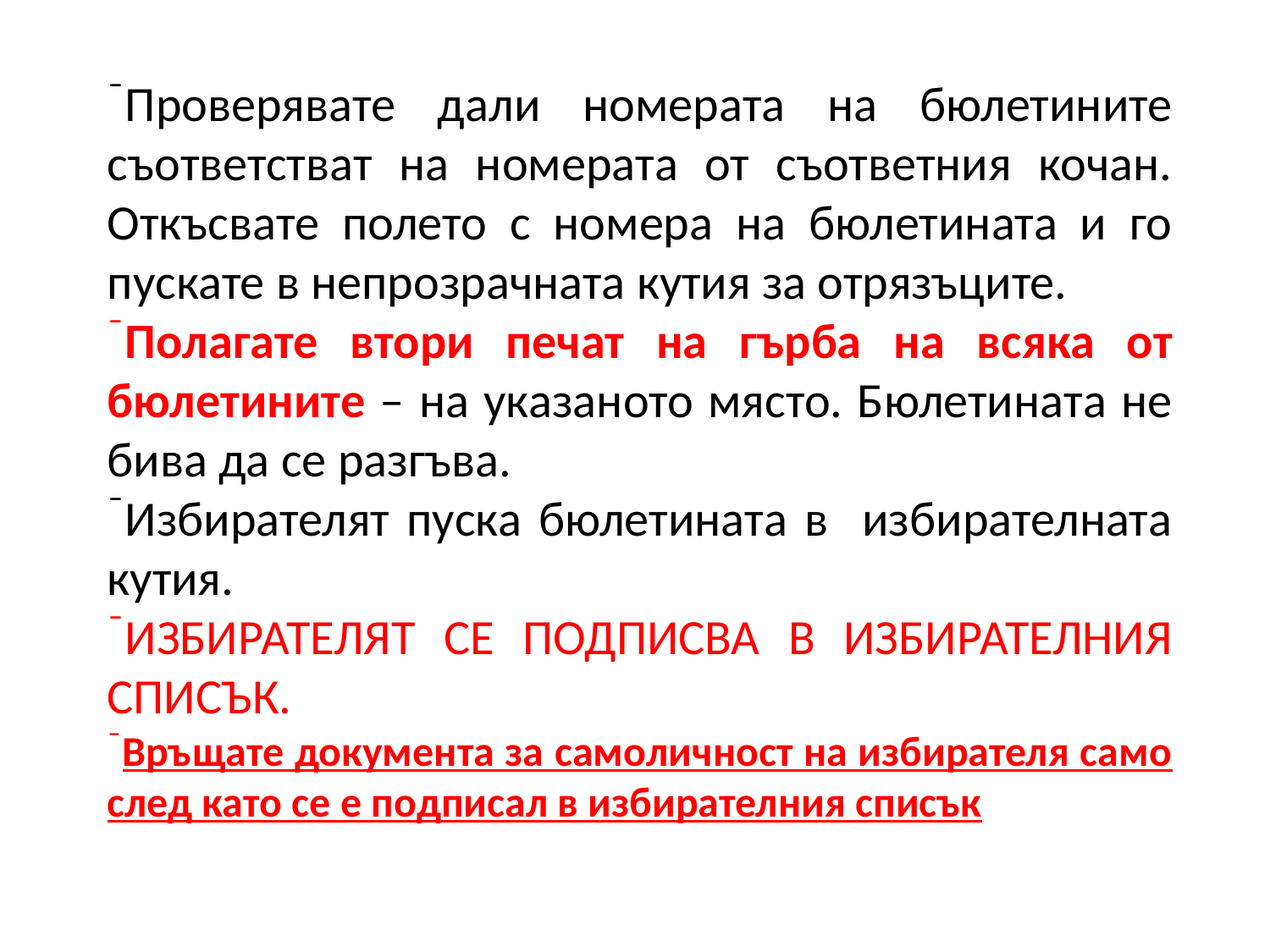

Проверявате дали номерата на бюлетините съответстват на номерата от съответния кочан. Откъсвате полето с номера на бюлетината и го пускате в непрозрачната кутия за отрязъците.
Полагате втори печат на гърба на всяка от бюлетините – на указаното място. Бюлетината не бива да се разгъва.
Избирателят пуска бюлетината в  избирателната кутия.
ИЗБИРАТЕЛЯТ СЕ ПОДПИСВА В ИЗБИРАТЕЛНИЯ СПИСЪК.
Връщате документа за самоличност на избирателя само след като се е подписал в избирателния списък